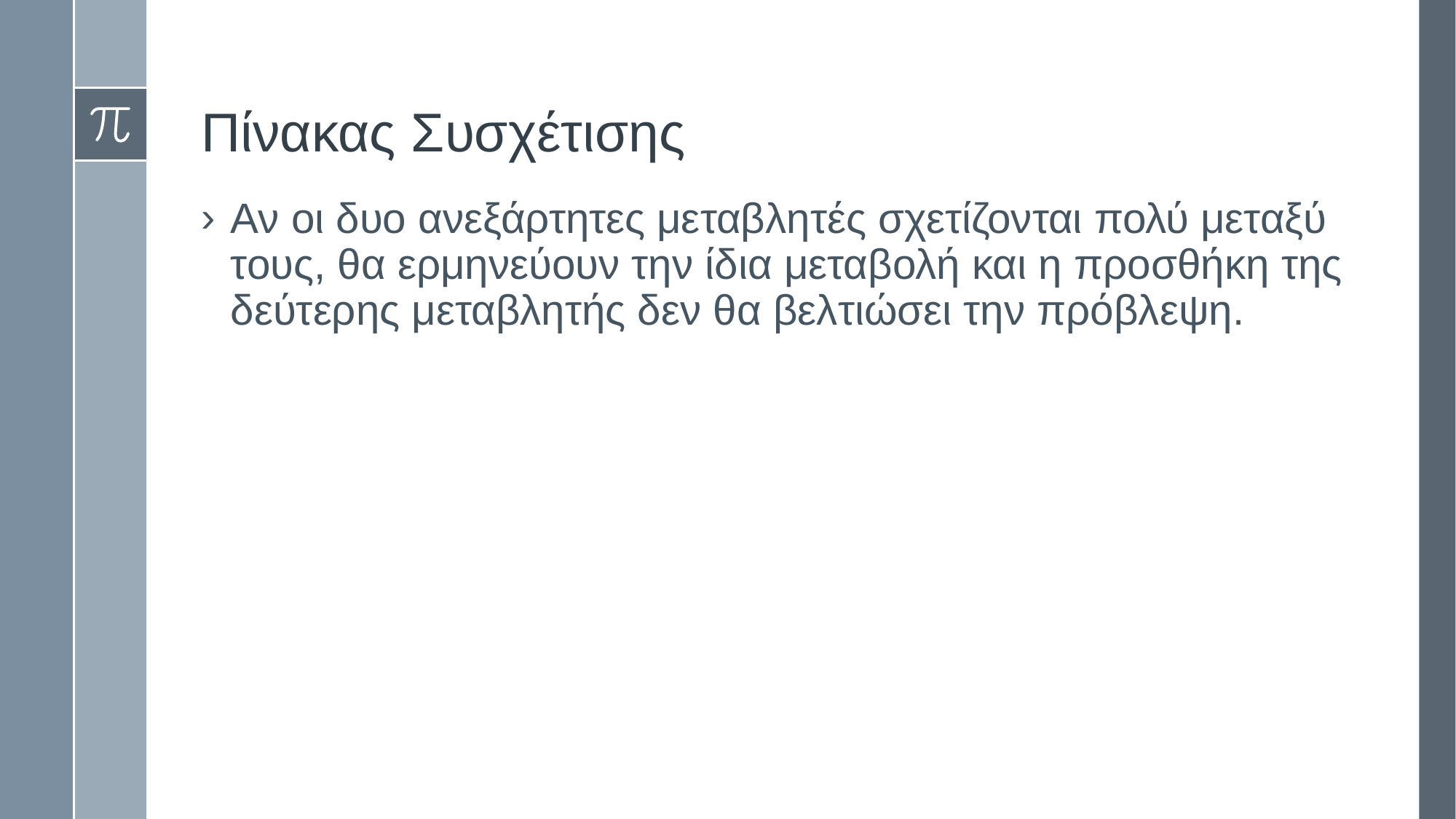

# Πίνακας Συσχέτισης
Αν οι δυο ανεξάρτητες μεταβλητές σχετίζονται πολύ μεταξύ τους, θα ερμηνεύουν την ίδια μεταβολή και η προσθήκη της δεύτερης μεταβλητής δεν θα βελτιώσει την πρόβλεψη.